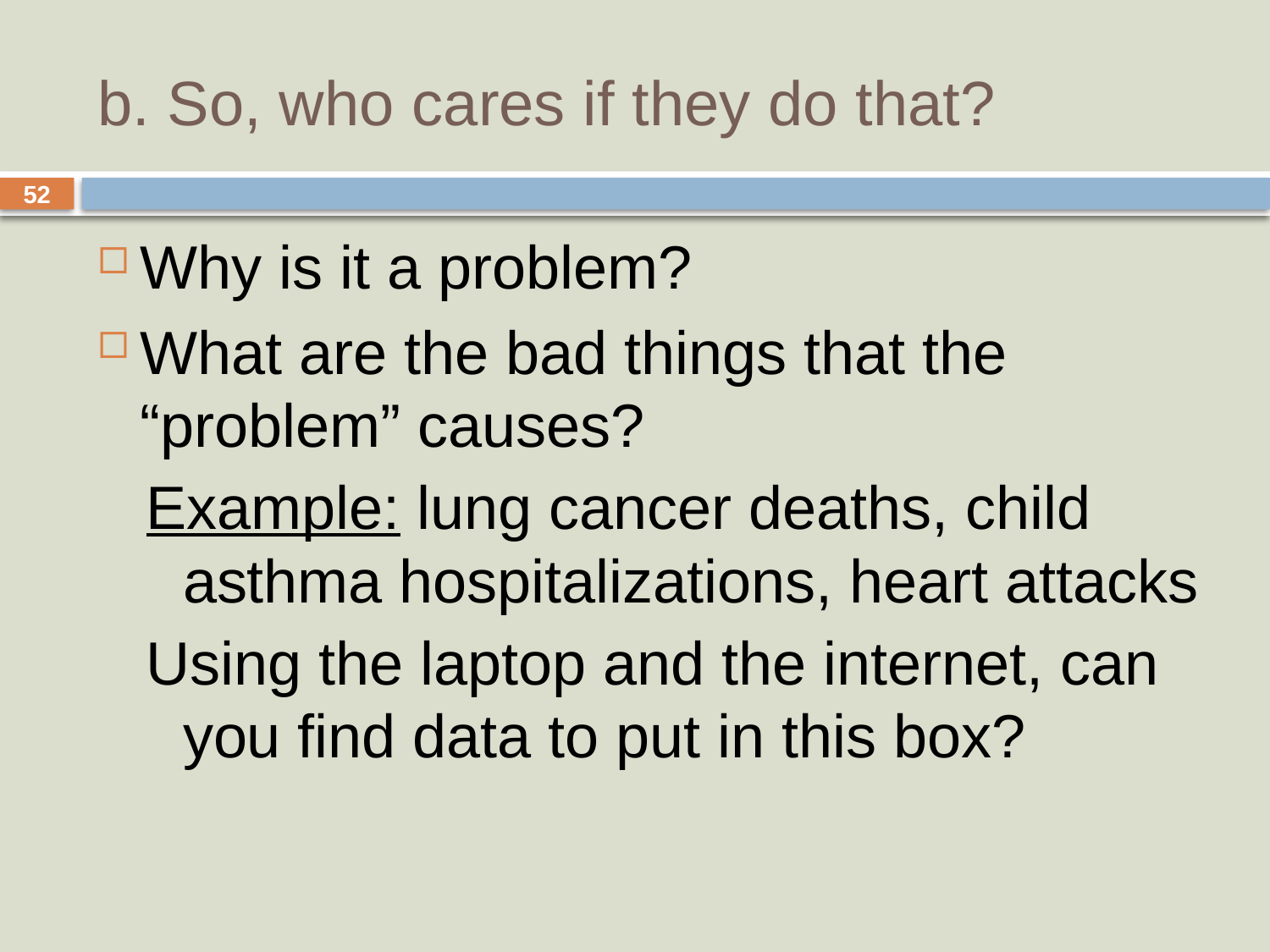

# b. So, who cares if they do that?
52
Why is it a problem?
What are the bad things that the “problem” causes?
Example: lung cancer deaths, child asthma hospitalizations, heart attacks
Using the laptop and the internet, can you find data to put in this box?